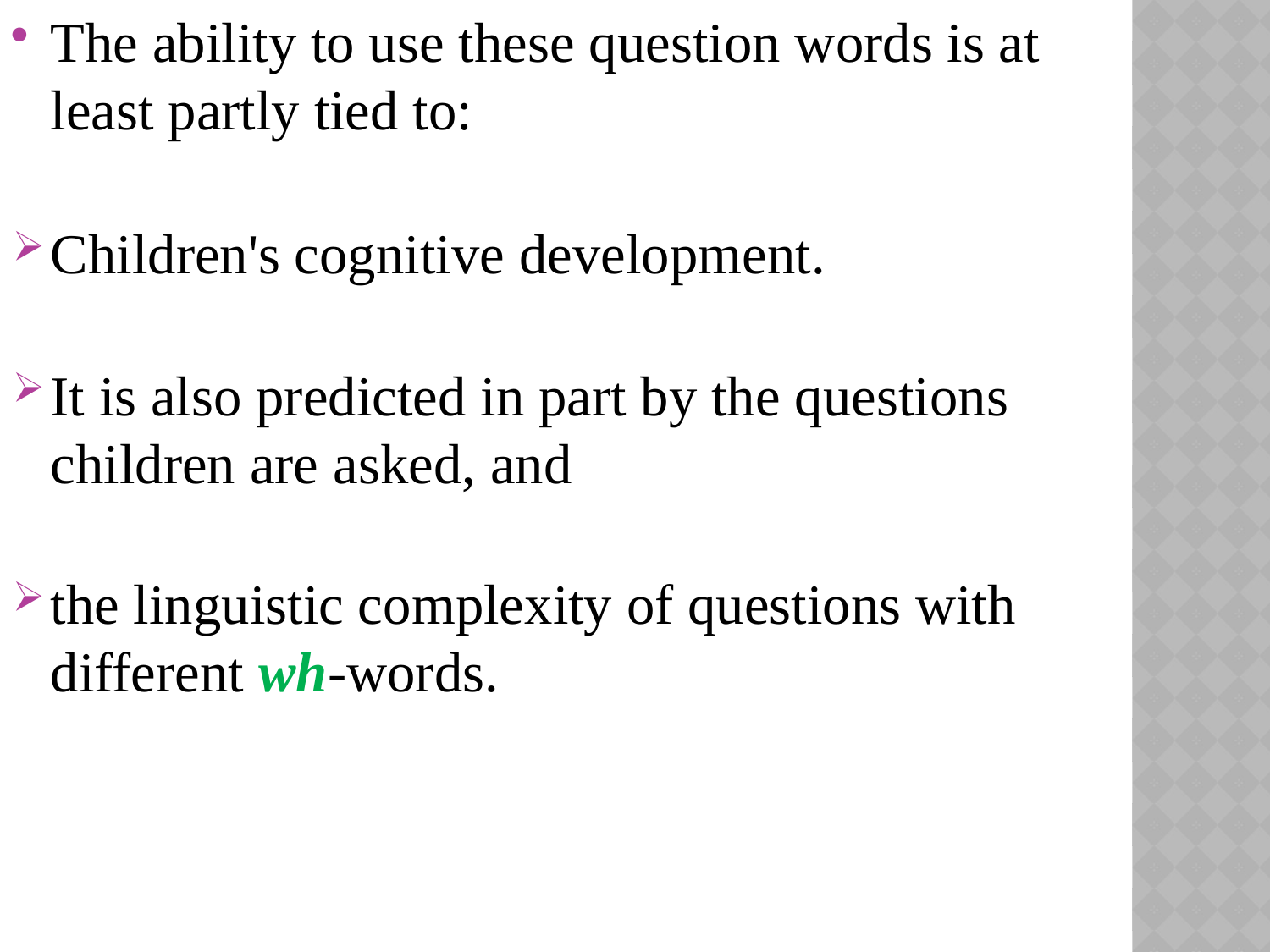

#
The ability to use these question words is at least partly tied to:

Children's cognitive development.

It is also predicted in part by the questions children are asked, and

the linguistic complexity of questions with different wh-words.